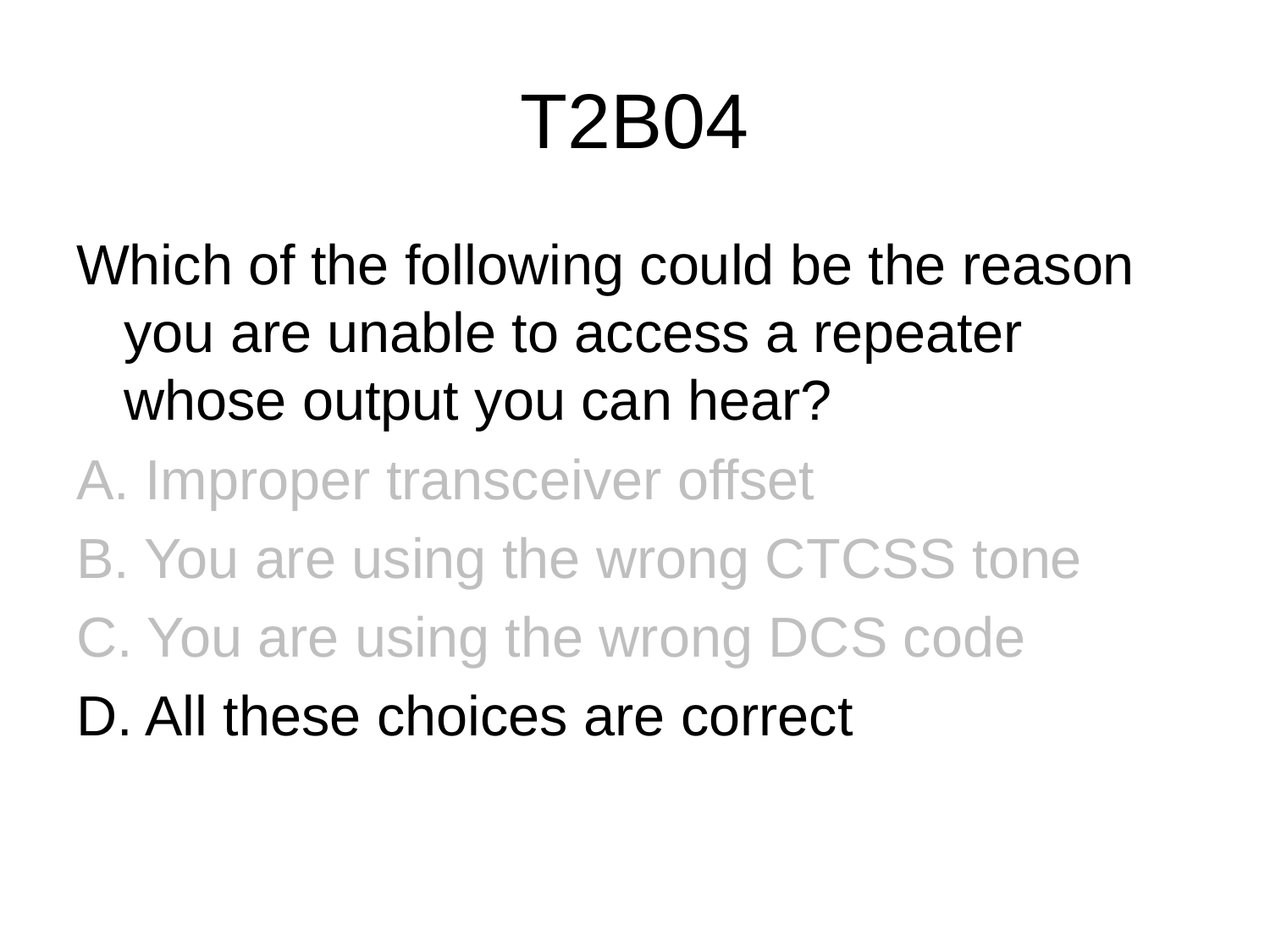

# T2B04
Which of the following could be the reason you are unable to access a repeater whose output you can hear?
A. Improper transceiver offset
B. You are using the wrong CTCSS tone
C. You are using the wrong DCS code
D. All these choices are correct